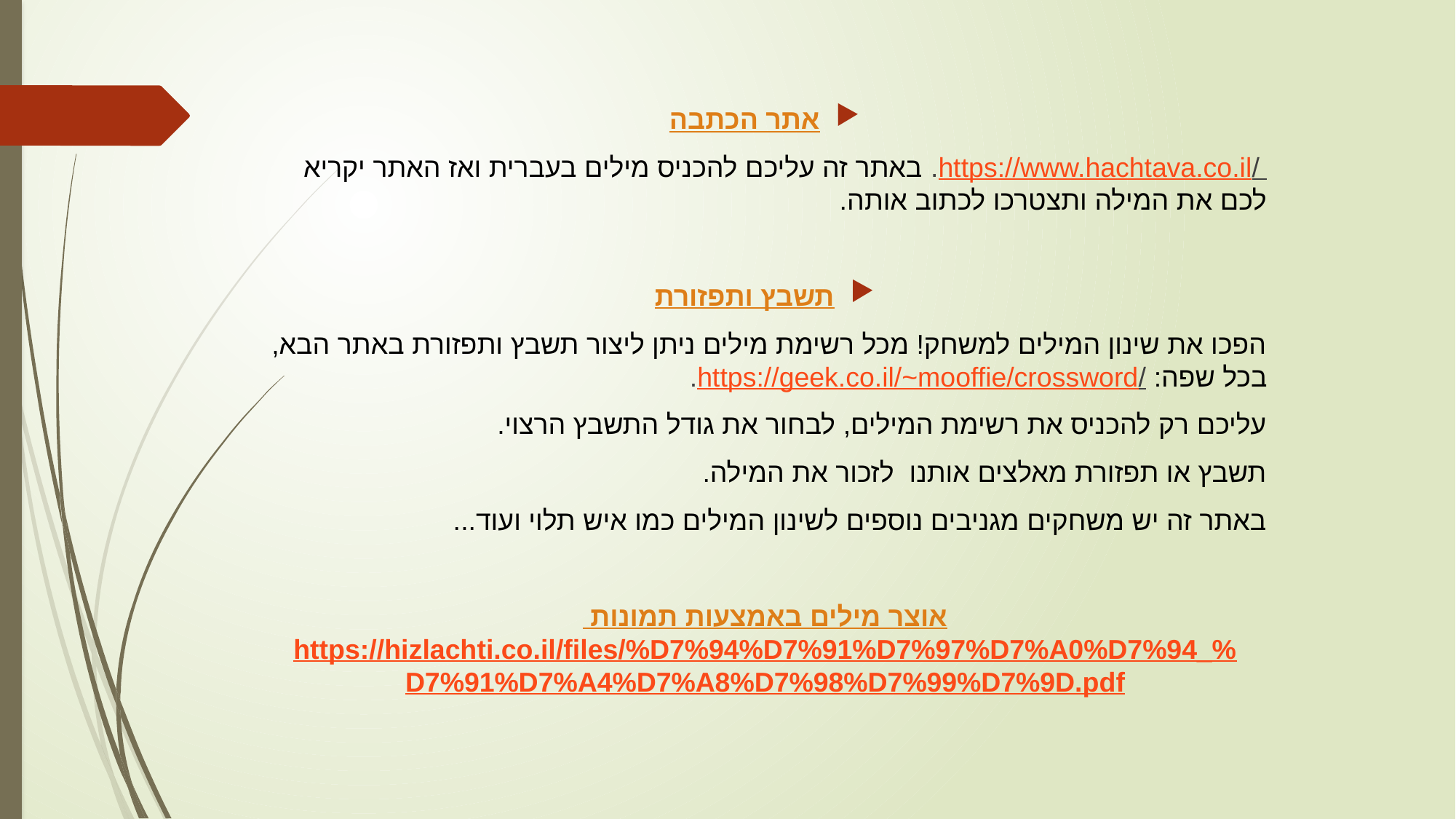

אתר הכתבה
 https://www.hachtava.co.il/. באתר זה עליכם להכניס מילים בעברית ואז האתר יקריא לכם את המילה ותצטרכו לכתוב אותה.

תשבץ ותפזורת
הפכו את שינון המילים למשחק! מכל רשימת מילים ניתן ליצור תשבץ ותפזורת באתר הבא, בכל שפה: https://geek.co.il/~mooffie/crossword/.
עליכם רק להכניס את רשימת המילים, לבחור את גודל התשבץ הרצוי.
תשבץ או תפזורת מאלצים אותנו  לזכור את המילה.
באתר זה יש משחקים מגניבים נוספים לשינון המילים כמו איש תלוי ועוד...

אוצר מילים באמצעות תמונות https://hizlachti.co.il/files/%D7%94%D7%91%D7%97%D7%A0%D7%94_%D7%91%D7%A4%D7%A8%D7%98%D7%99%D7%9D.pdf